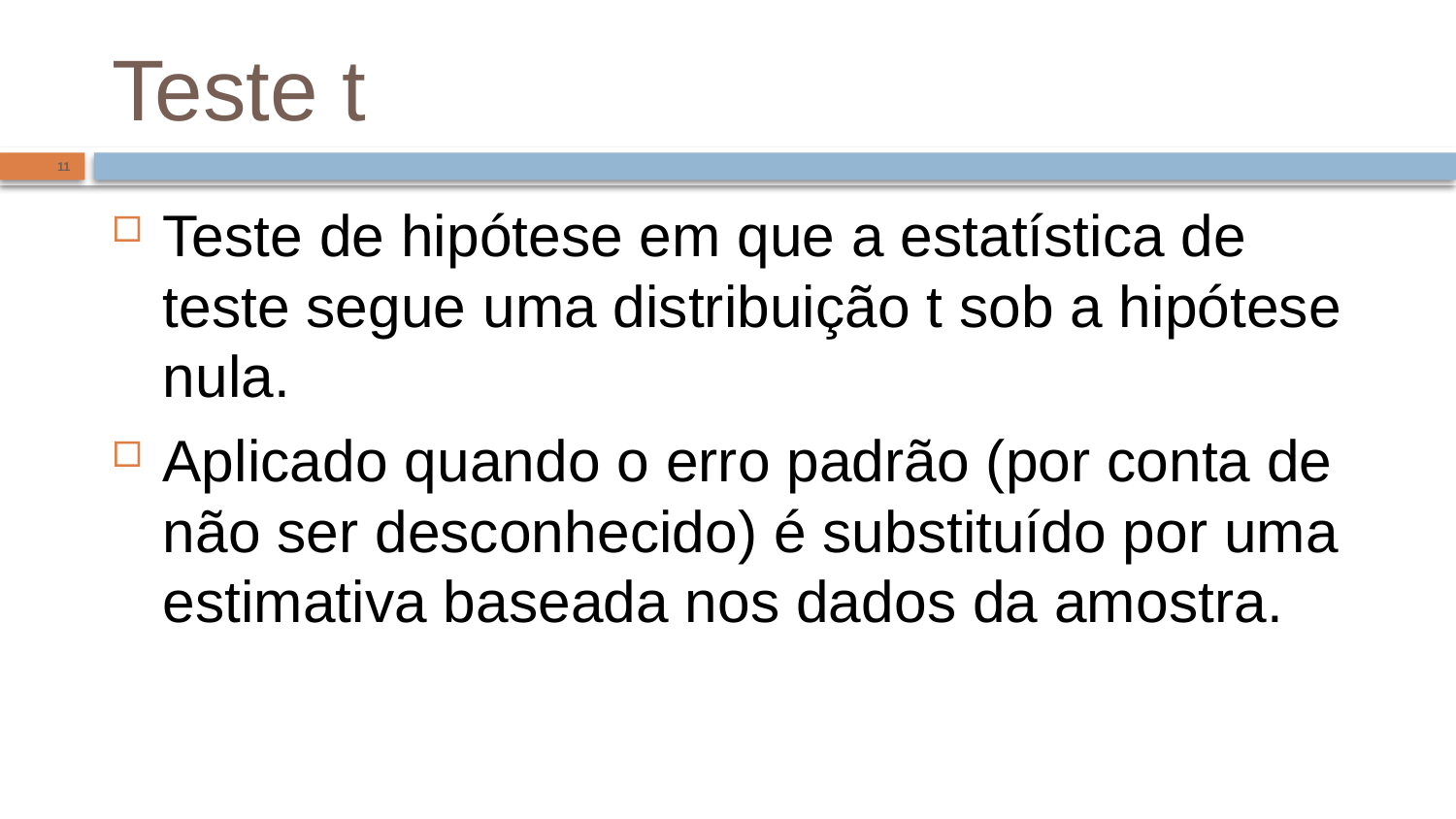

# Teste t
11
Teste de hipótese em que a estatística de teste segue uma distribuição t sob a hipótese nula.
Aplicado quando o erro padrão (por conta de não ser desconhecido) é substituído por uma estimativa baseada nos dados da amostra.